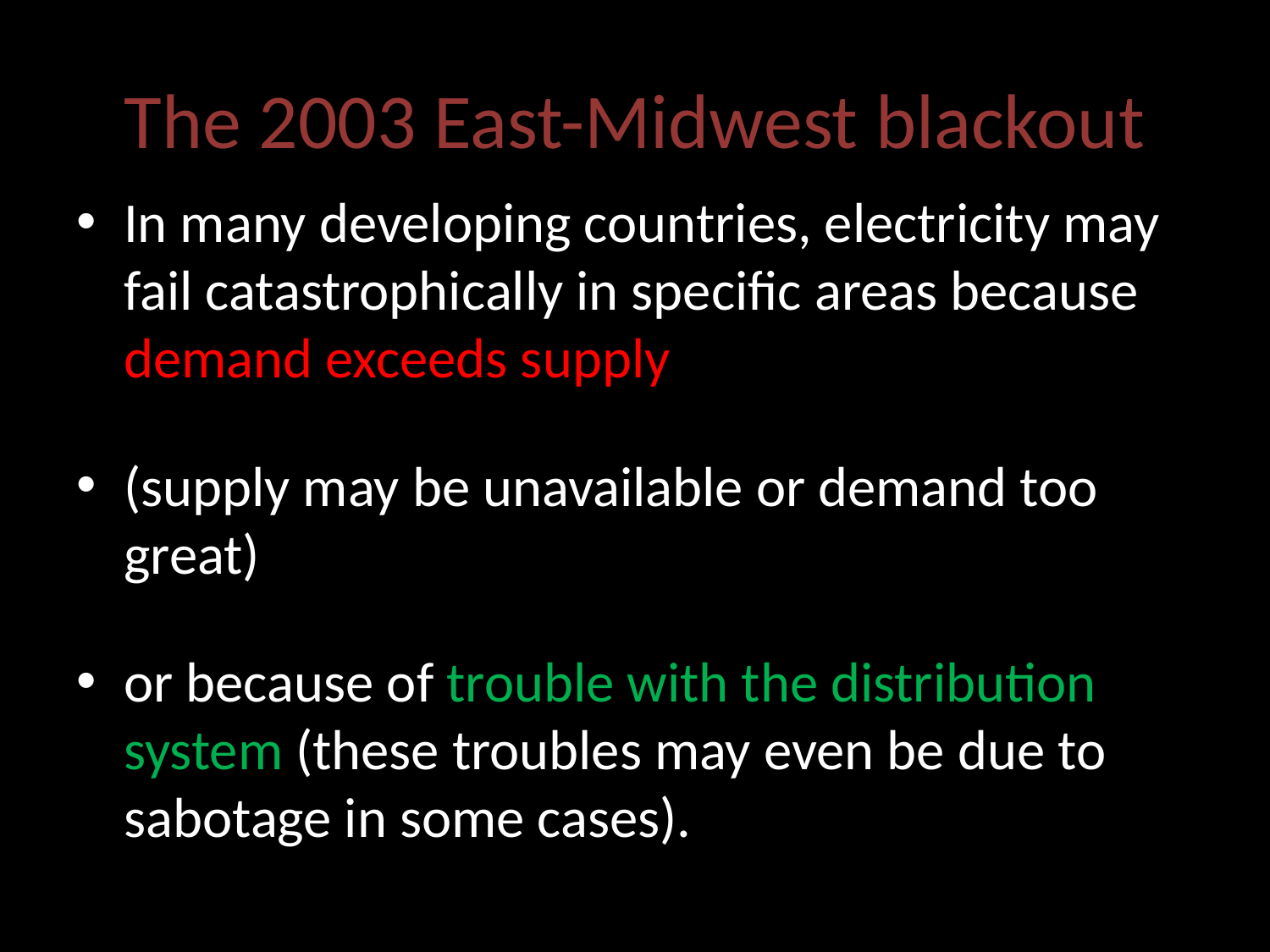

# The 2003 East-Midwest blackout
In many developing countries, electricity may fail catastrophically in specific areas because demand exceeds supply

(supply may be unavailable or demand too great)

or because of trouble with the distribution system (these troubles may even be due to sabotage in some cases).